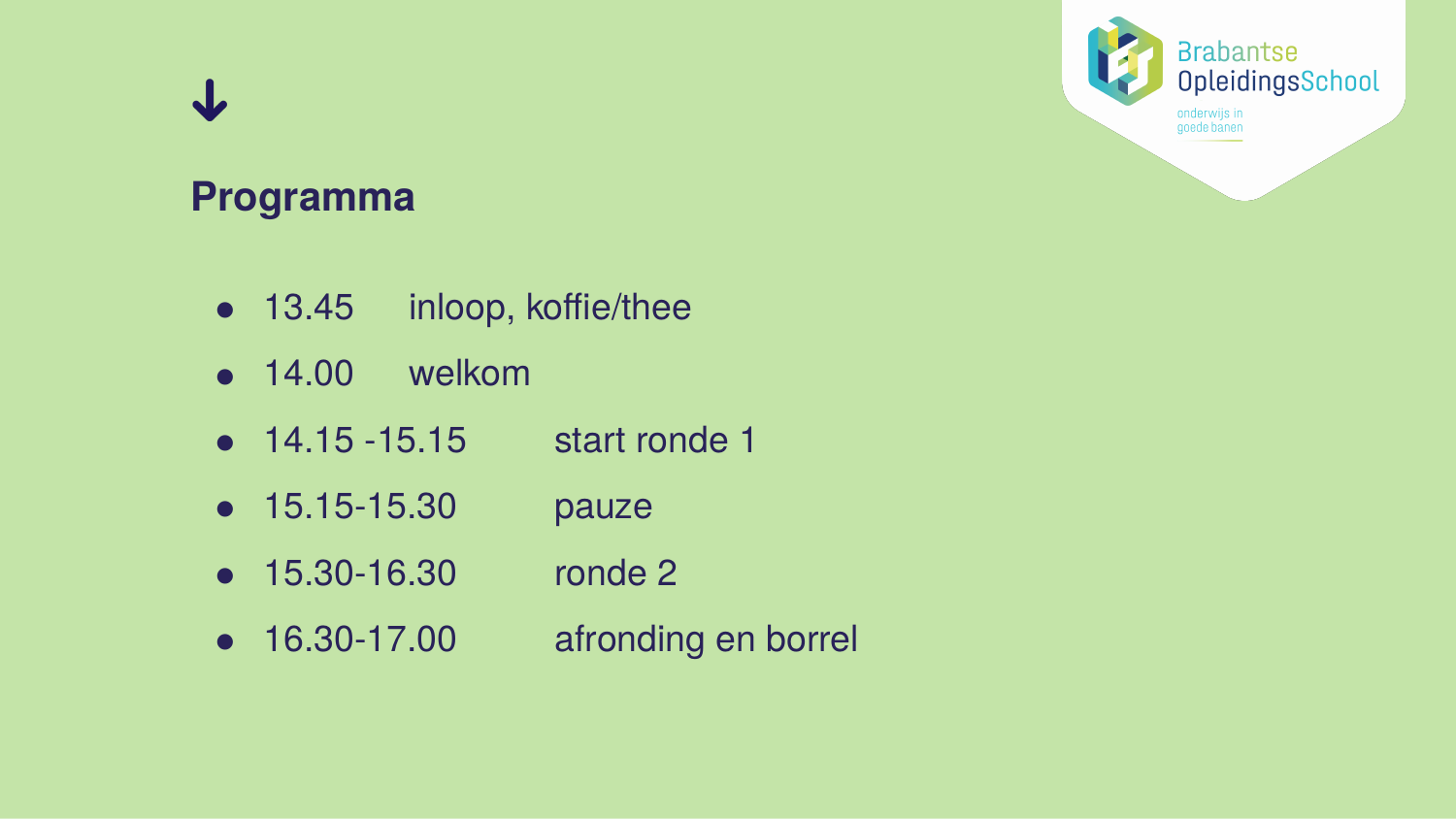

# Programma
13.45 	inloop, koffie/thee
14.00	welkom
14.15 -15.15	start ronde 1
15.15-15.30	pauze
15.30-16.30	ronde 2
16.30-17.00	afronding en borrel